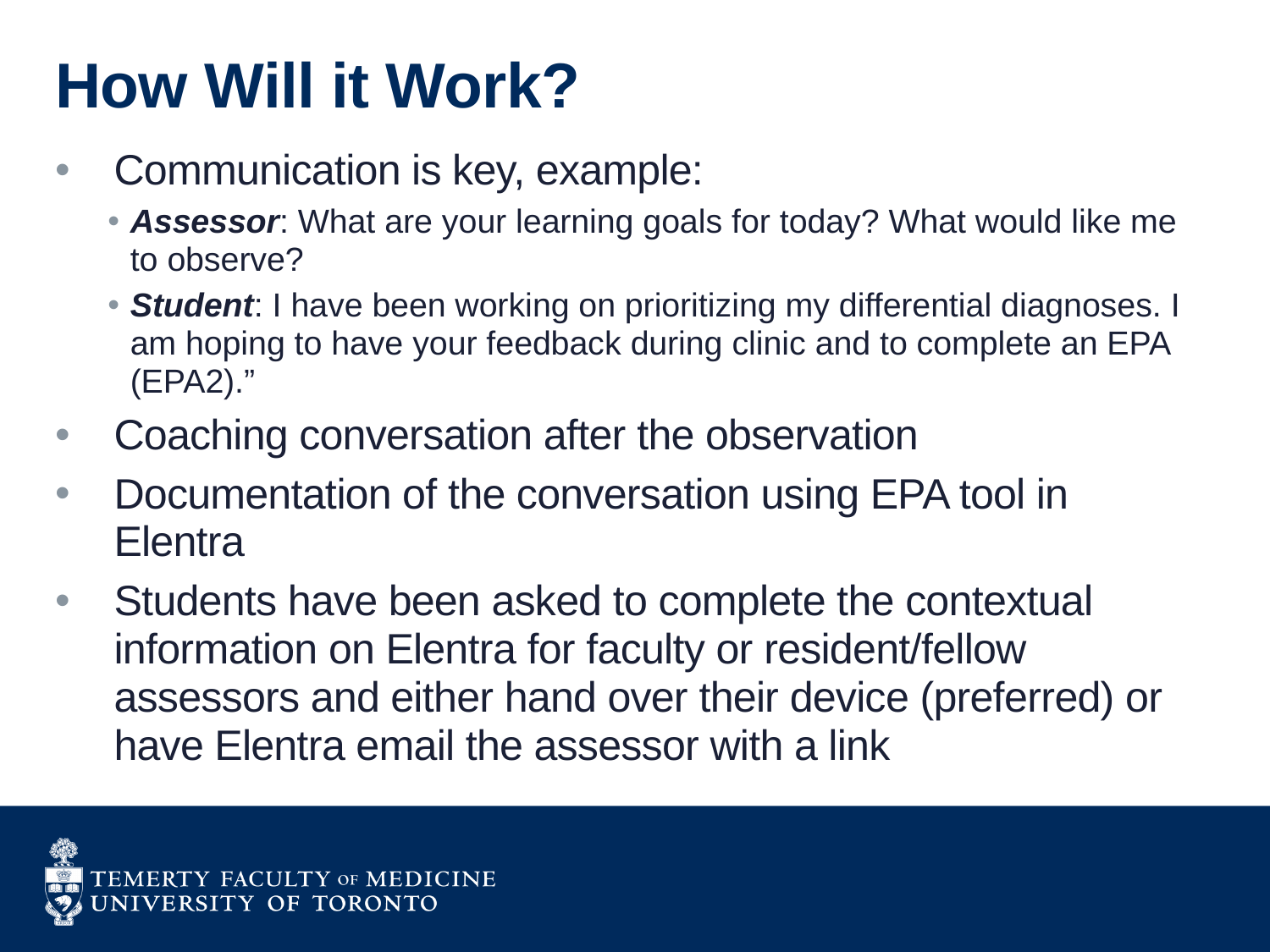

# How Will it Work?
Communication is key, example:
Assessor: What are your learning goals for today? What would like me to observe?
Student: I have been working on prioritizing my differential diagnoses. I am hoping to have your feedback during clinic and to complete an EPA (EPA2).”
Coaching conversation after the observation
Documentation of the conversation using EPA tool in Elentra
Students have been asked to complete the contextual information on Elentra for faculty or resident/fellow assessors and either hand over their device (preferred) or have Elentra email the assessor with a link